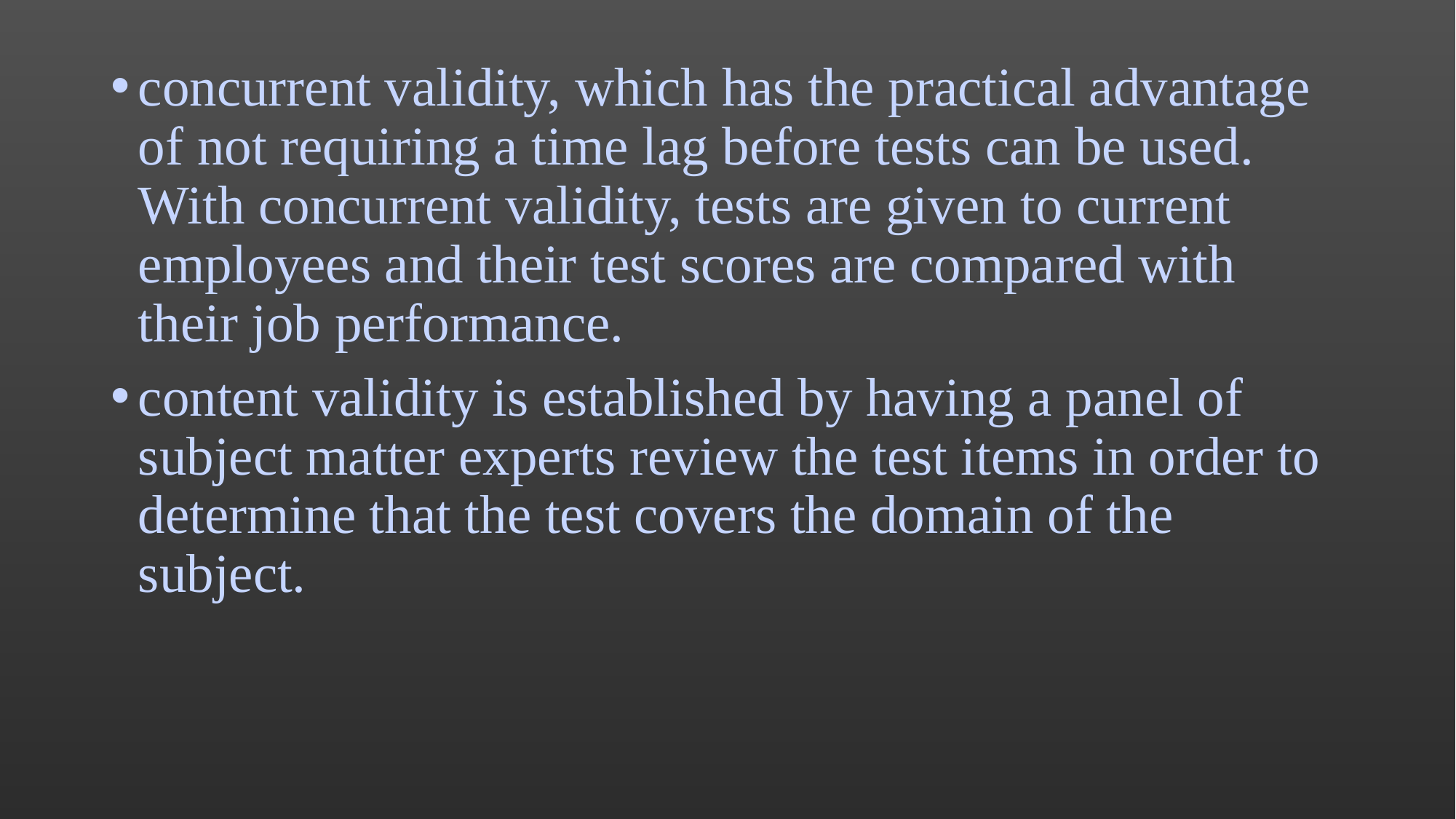

concurrent validity, which has the practical advantage of not requiring a time lag before tests can be used. With concurrent validity, tests are given to current employees and their test scores are compared with their job performance.
content validity is established by having a panel of subject matter experts review the test items in order to determine that the test covers the domain of the subject.